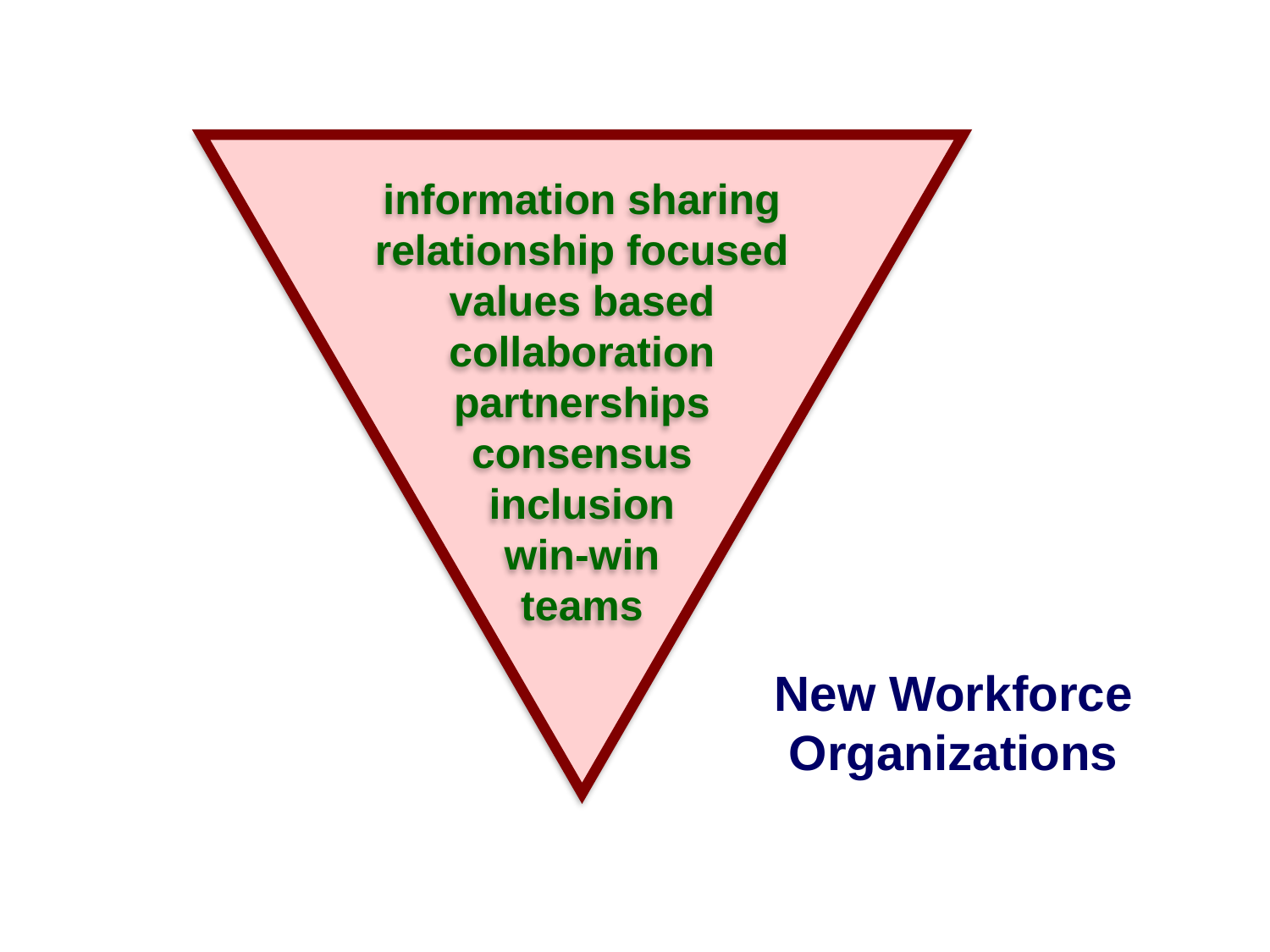

information sharing
relationship focused
values based
collaboration
partnerships
consensus
inclusion
win-win
teams
New Workforce
Organizations